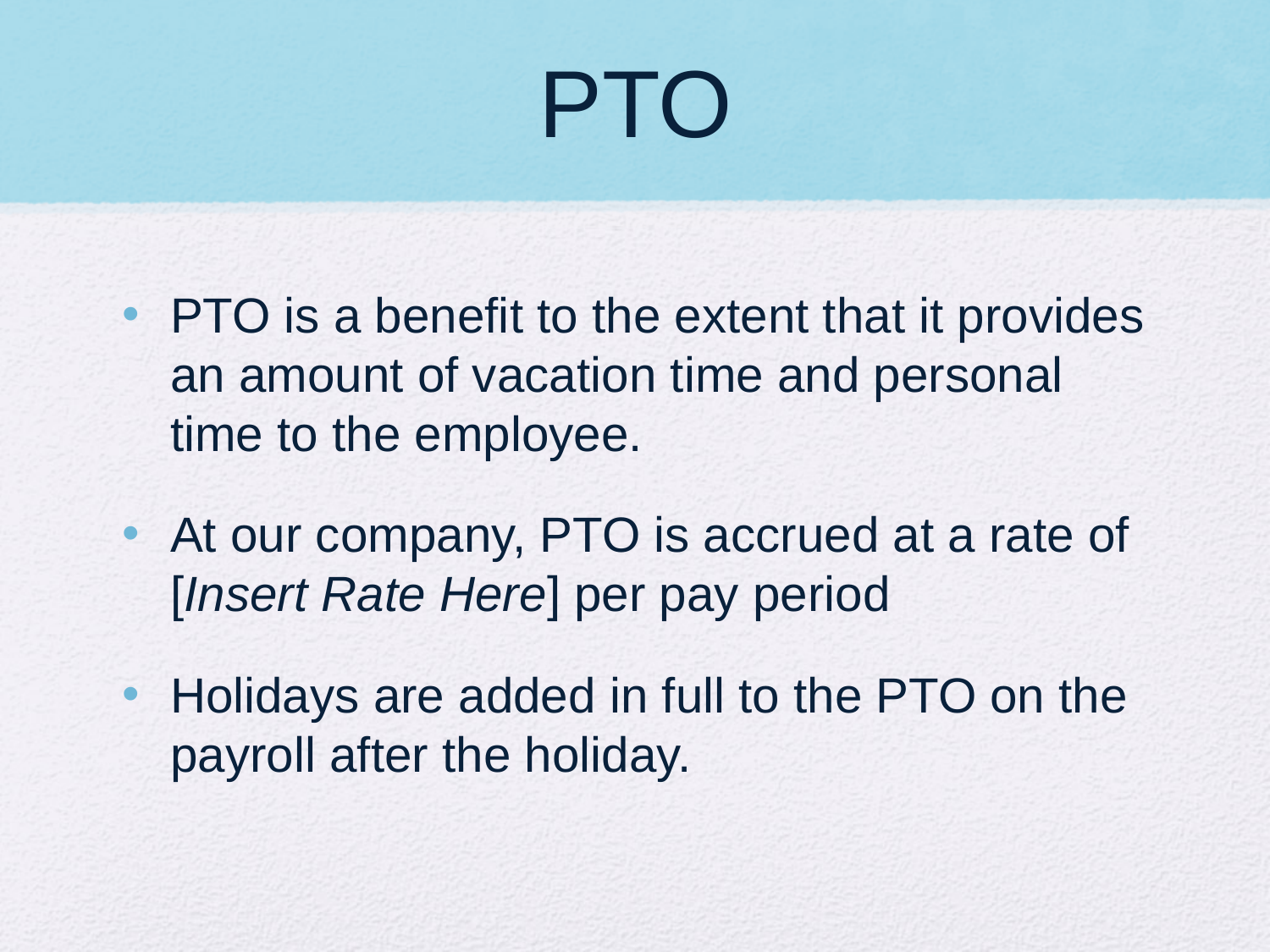

# PTO
PTO is a benefit to the extent that it provides an amount of vacation time and personal time to the employee.
At our company, PTO is accrued at a rate of [Insert Rate Here] per pay period
Holidays are added in full to the PTO on the payroll after the holiday.